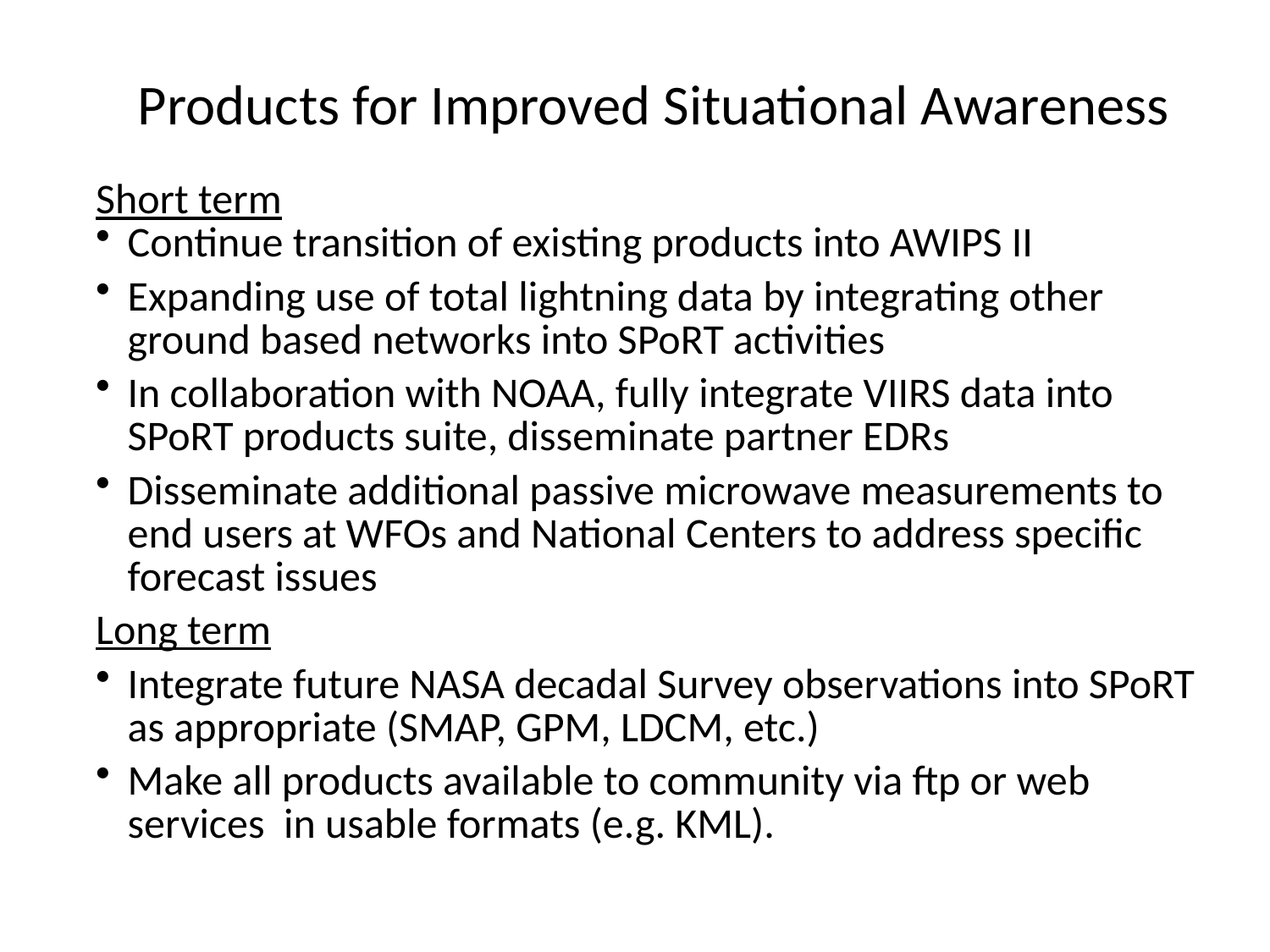

Products for Improved Situational Awareness

Short term
Continue transition of existing products into AWIPS II
Expanding use of total lightning data by integrating other ground based networks into SPoRT activities
In collaboration with NOAA, fully integrate VIIRS data into SPoRT products suite, disseminate partner EDRs
Disseminate additional passive microwave measurements to end users at WFOs and National Centers to address specific forecast issues
Long term
Integrate future NASA decadal Survey observations into SPoRT as appropriate (SMAP, GPM, LDCM, etc.)
Make all products available to community via ftp or web services  in usable formats (e.g. KML).